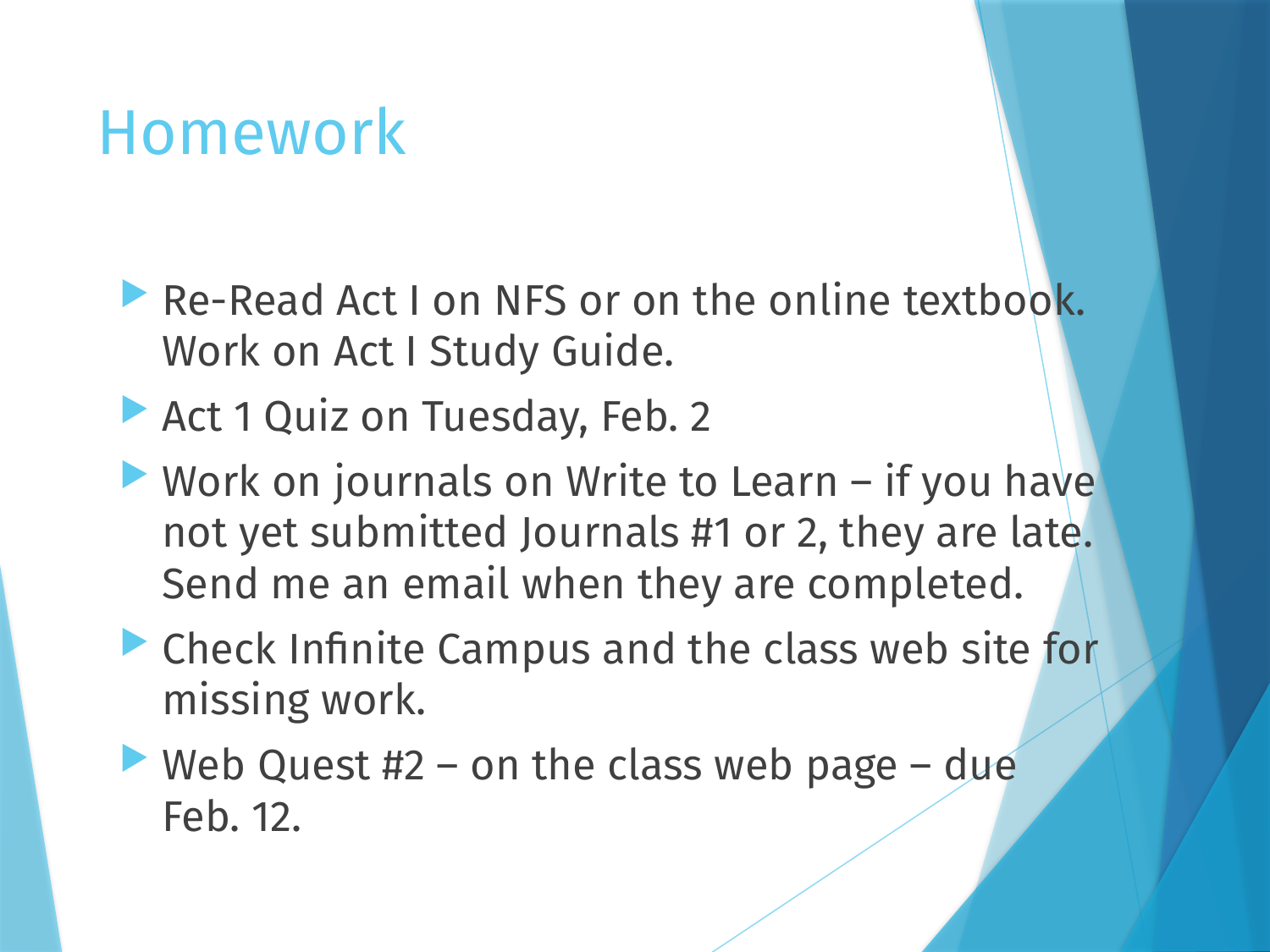

# Homework
Re-Read Act I on NFS or on the online textbook. Work on Act I Study Guide.
Act 1 Quiz on Tuesday, Feb. 2
Work on journals on Write to Learn – if you have not yet submitted Journals #1 or 2, they are late. Send me an email when they are completed.
Check Infinite Campus and the class web site for missing work.
Web Quest #2 – on the class web page – due Feb. 12.